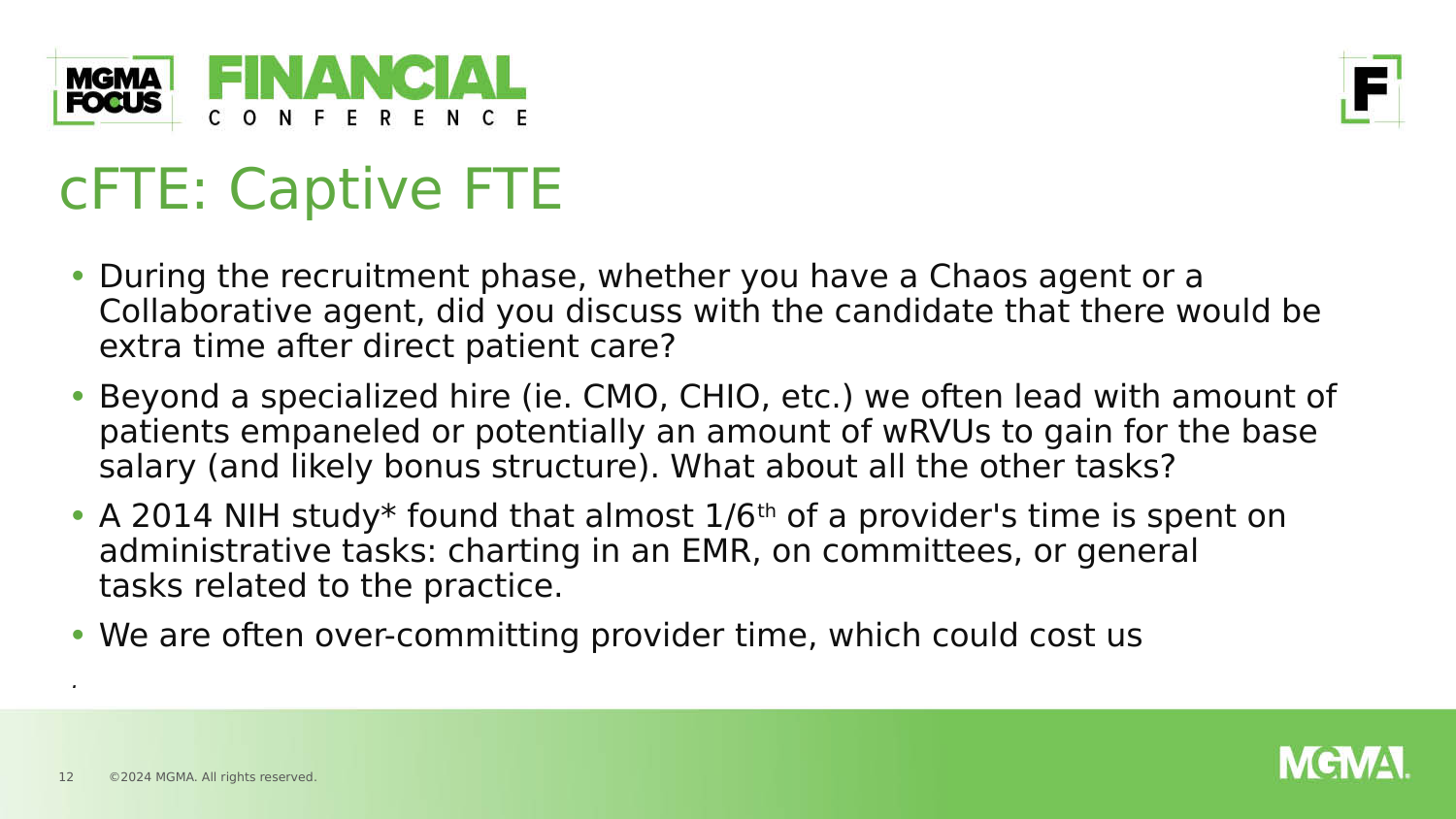

# cFTE: Captive FTE
During the recruitment phase, whether you have a Chaos agent or a Collaborative agent, did you discuss with the candidate that there would be extra time after direct patient care?
Beyond a specialized hire (ie. CMO, CHIO, etc.) we often lead with amount of patients empaneled or potentially an amount of wRVUs to gain for the base salary (and likely bonus structure). What about all the other tasks?
A 2014 NIH study* found that almost 1/6th of a provider's time is spent on administrative tasks: charting in an EMR, on committees, or general tasks related to the practice.
We are often over-committing provider time, which could cost us
.